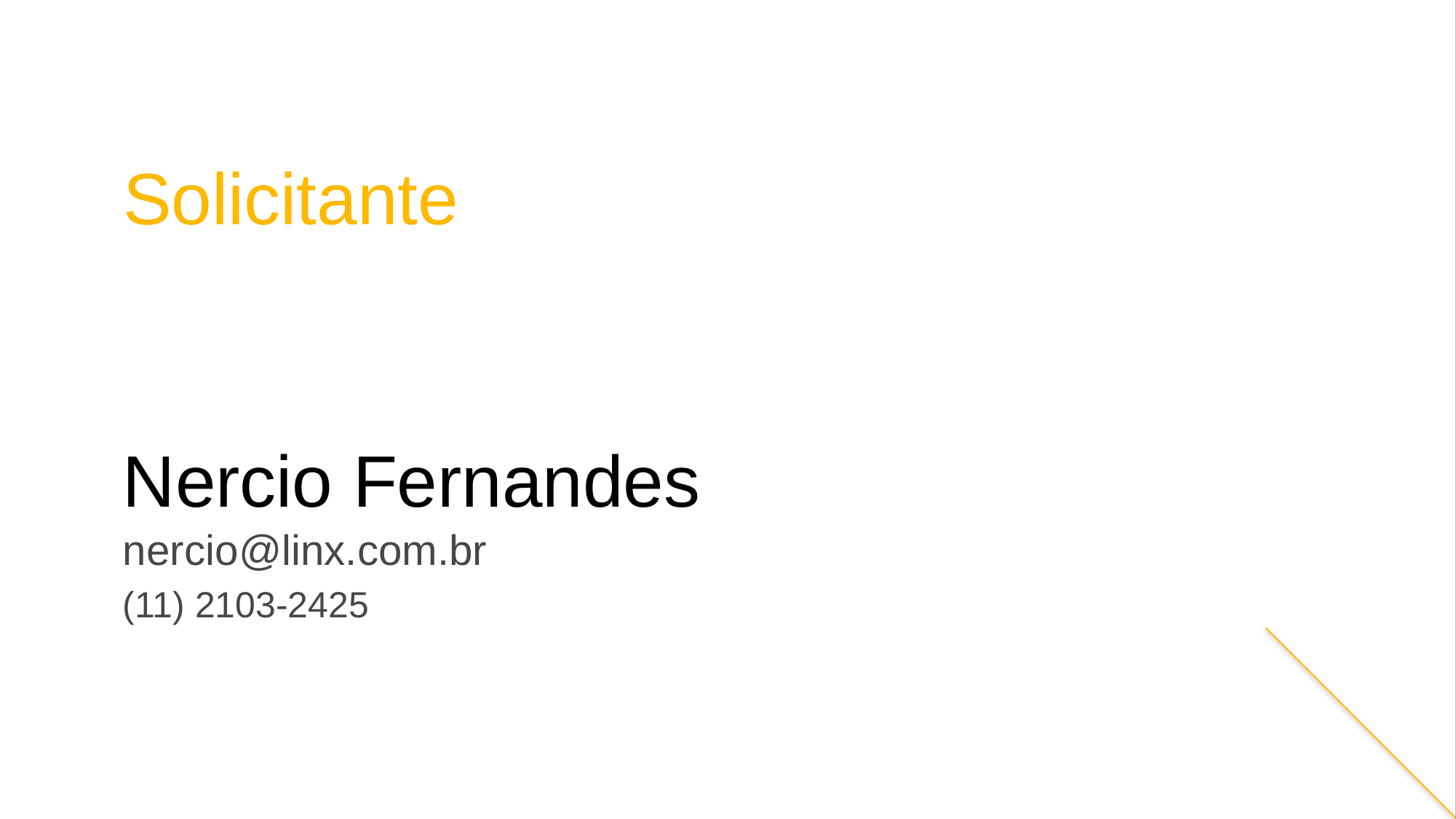

# Solicitante
Nercio Fernandes
nercio@linx.com.br
(11) 2103-2425